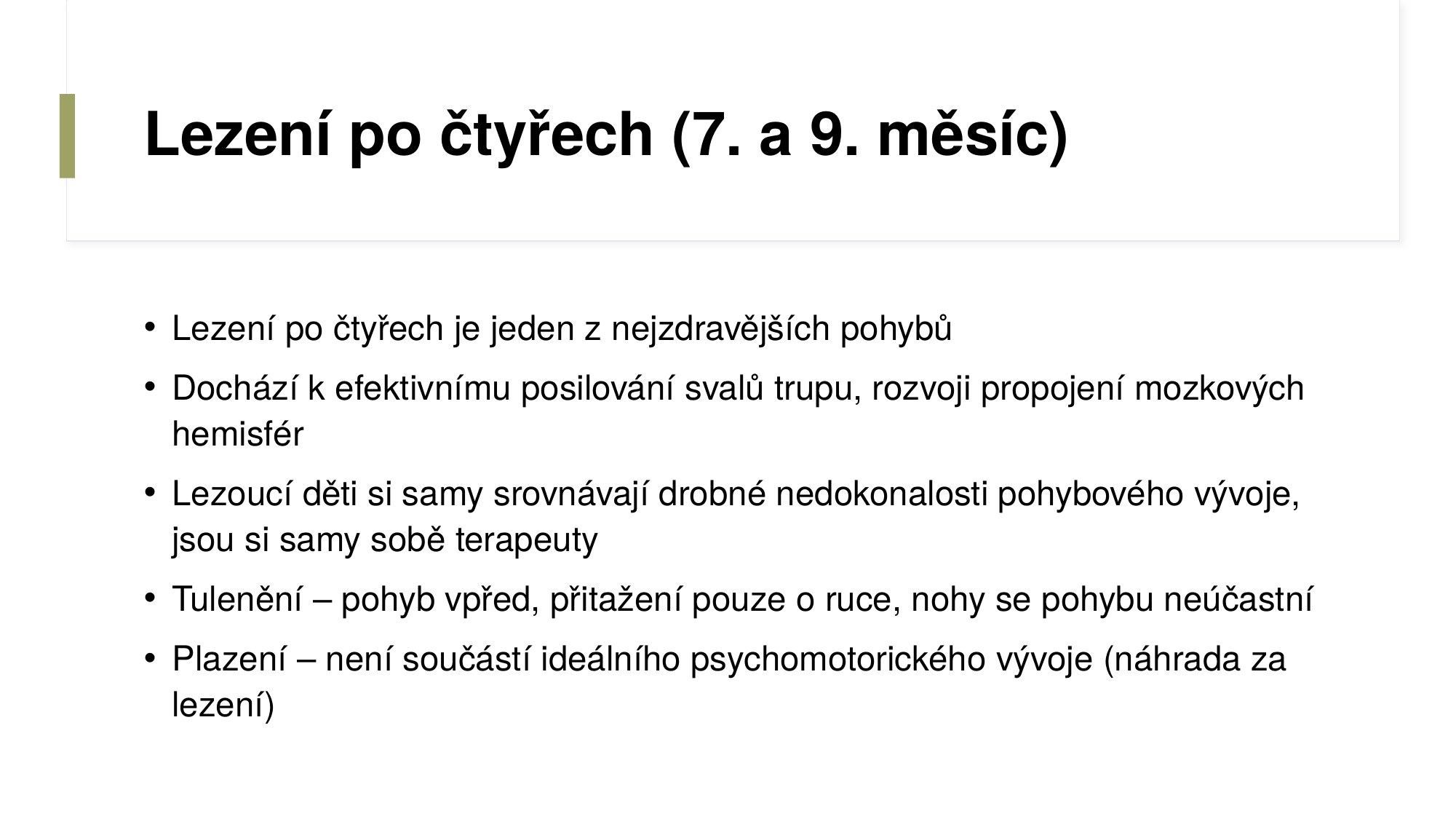

# Lezení po čtyřech (7. a 9. měsíc)
Lezení po čtyřech je jeden z nejzdravějších pohybů
Dochází k efektivnímu posilování svalů trupu, rozvoji propojení mozkových hemisfér
Lezoucí děti si samy srovnávají drobné nedokonalosti pohybového vývoje, jsou si samy sobě terapeuty
Tulenění – pohyb vpřed, přitažení pouze o ruce, nohy se pohybu neúčastní
Plazení – není součástí ideálního psychomotorického vývoje (náhrada za lezení)